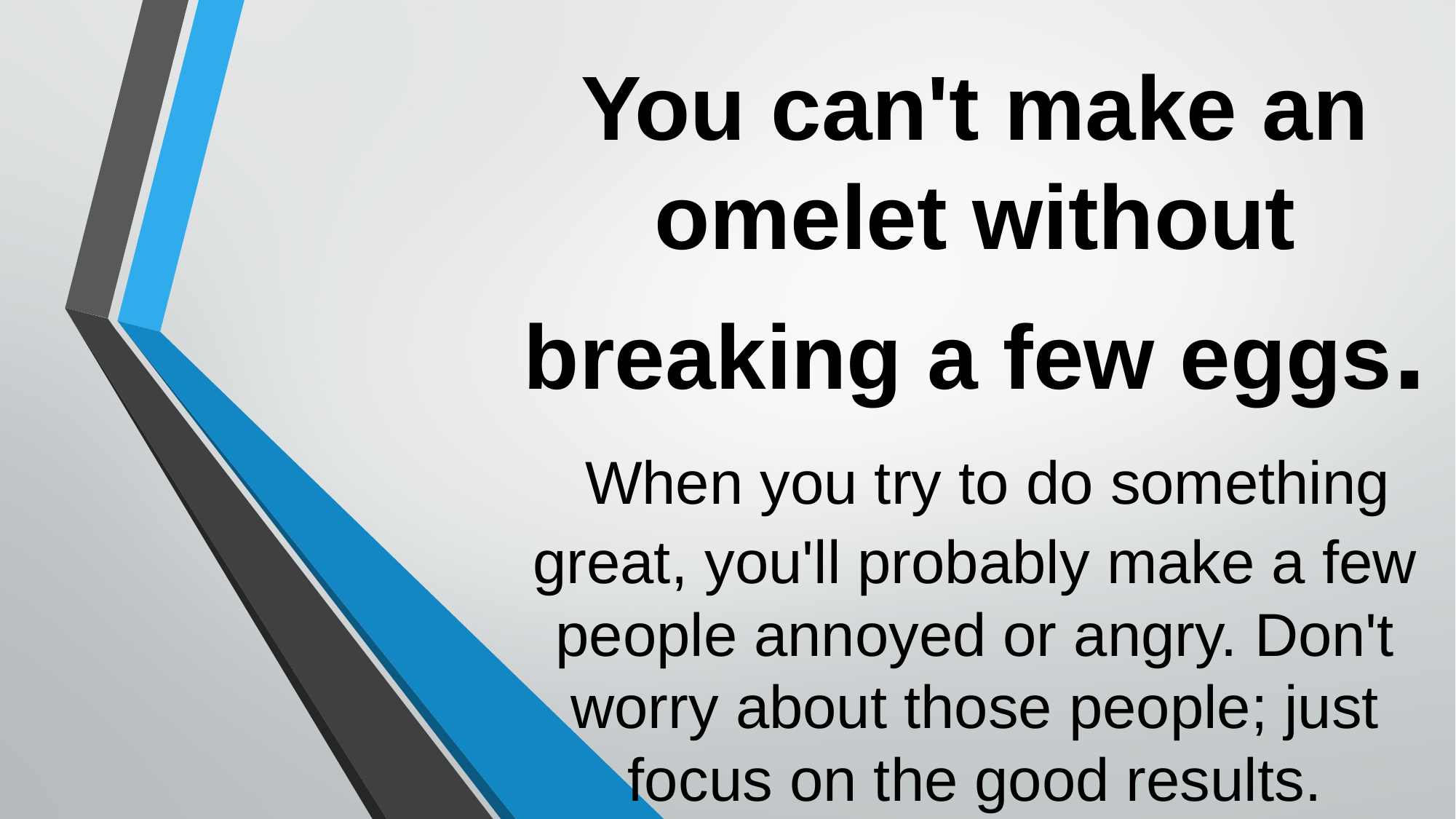

# You can't make an omelet without breaking a few eggs.  When you try to do something great, you'll probably make a few people annoyed or angry. Don't worry about those people; just focus on the good results.